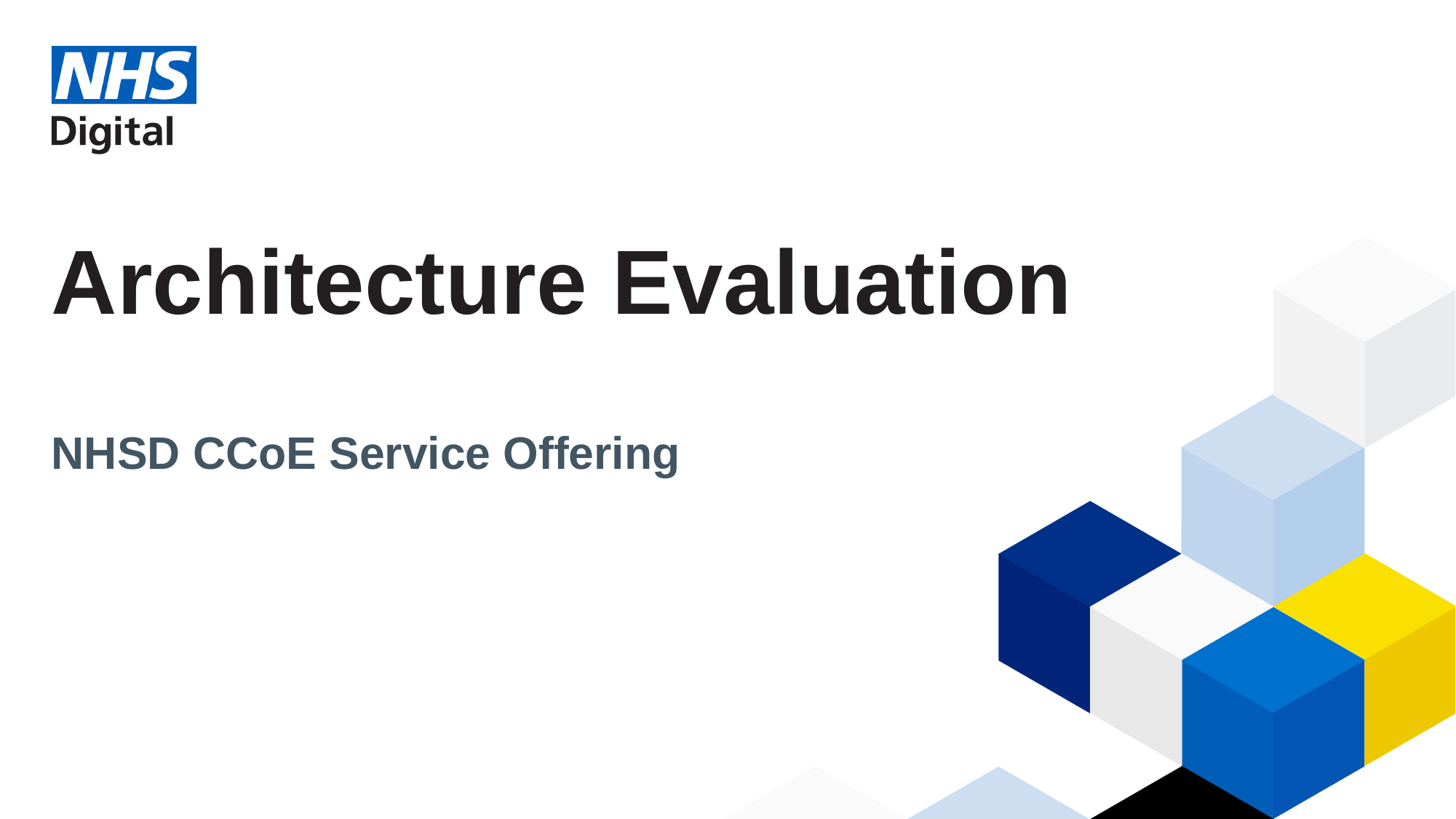

# Architecture Evaluation
NHSD CCoE Service Offering